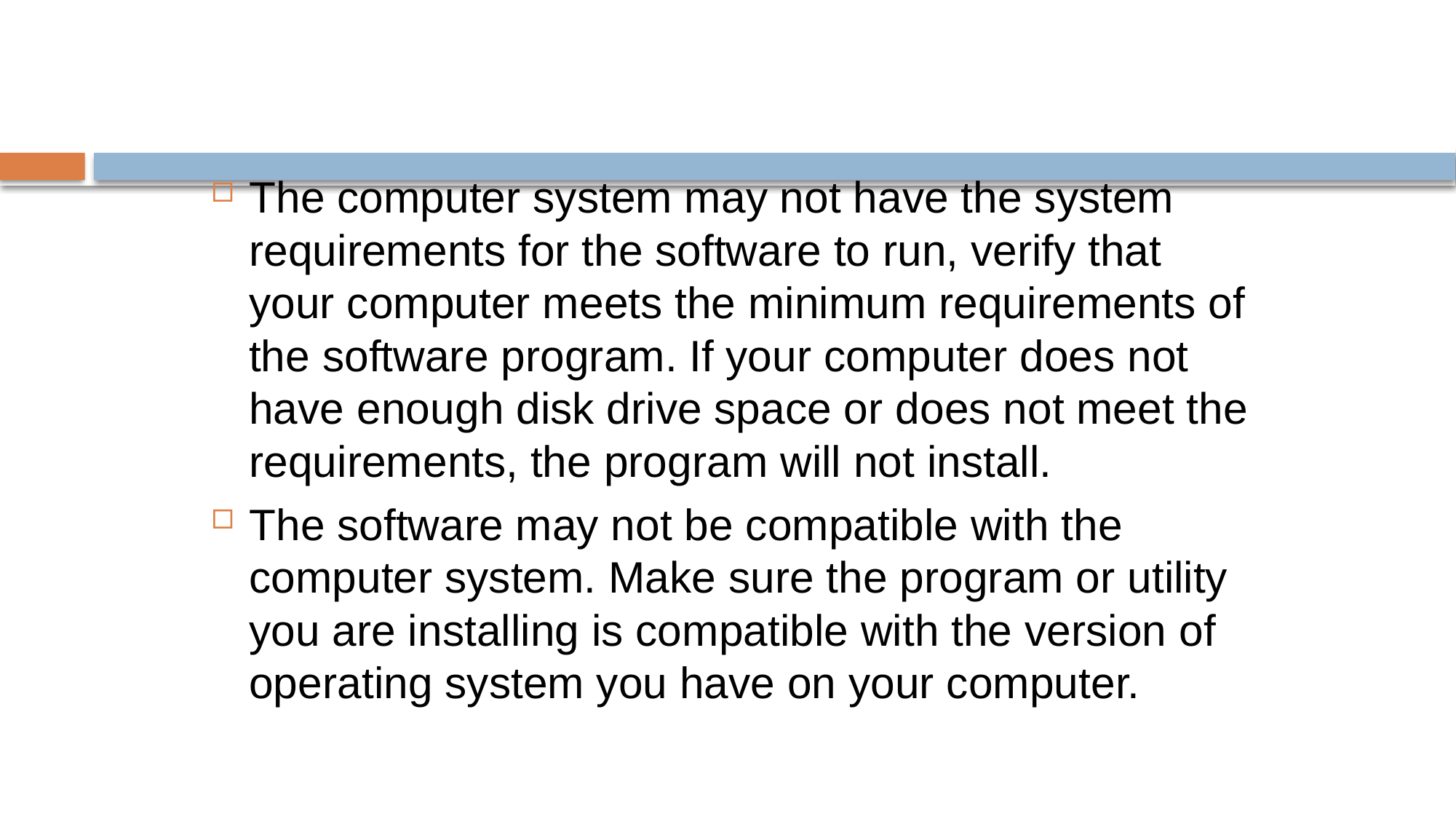

#
The computer system may not have the system requirements for the software to run, verify that your computer meets the minimum requirements of the software program. If your computer does not have enough disk drive space or does not meet the requirements, the program will not install.
The software may not be compatible with the computer system. Make sure the program or utility you are installing is compatible with the version of operating system you have on your computer.